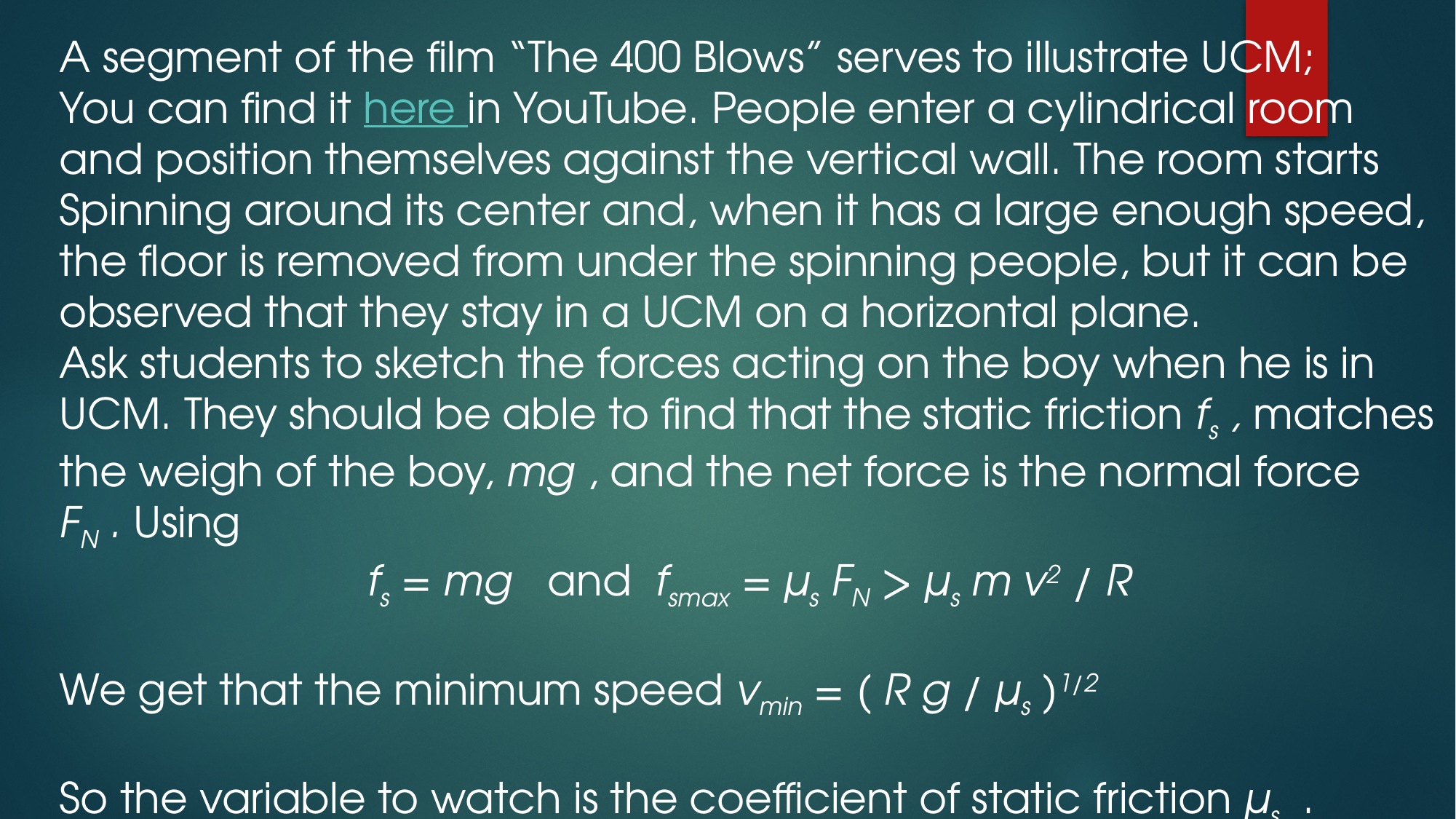

A segment of the film “The 400 Blows” serves to illustrate UCM;
You can find it here in YouTube. People enter a cylindrical room
and position themselves against the vertical wall. The room starts
Spinning around its center and, when it has a large enough speed,
the floor is removed from under the spinning people, but it can be
observed that they stay in a UCM on a horizontal plane.
Ask students to sketch the forces acting on the boy when he is in
UCM. They should be able to find that the static friction fs , matches
the weigh of the boy, mg , and the net force is the normal force
FN . Using
                          fs = mg   and  fsmax = µs FN > µs m v2 / R

We get that the minimum speed vmin = ( R g / µs )1/2

So the variable to watch is the coefficient of static friction µs  .